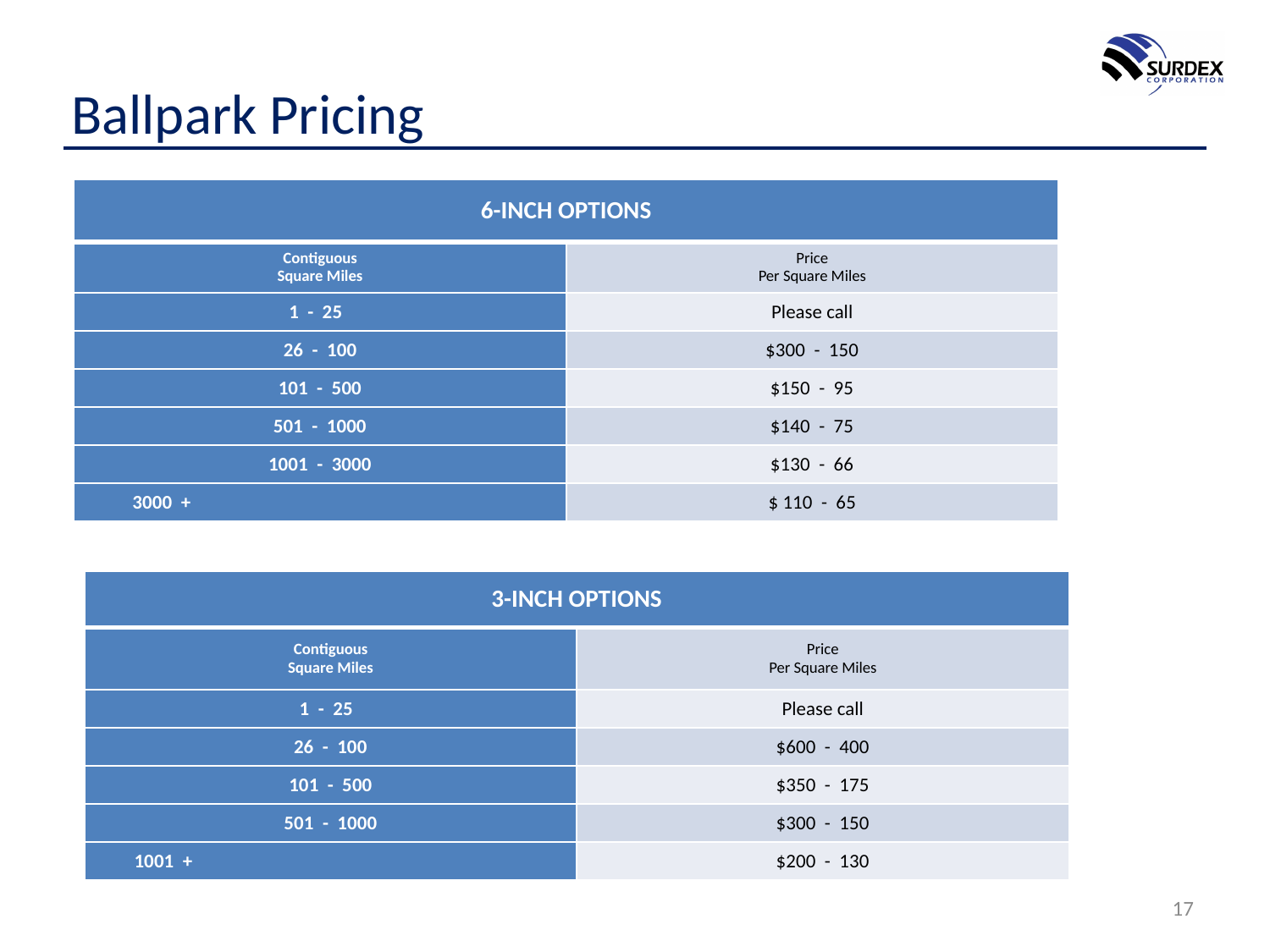

# Ballpark Pricing
| 6-inch Options |  |
| --- | --- |
| Contiguous Square Miles | Price Per Square Miles |
| 1 - 25 | Please call |
| 26 - 100 | $300 - 150 |
| 101 - 500 | $150 - 95 |
| 501 - 1000 | $140 - 75 |
| 1001 - 3000 | $130 - 66 |
| 3000 + | $ 110 - 65 |
| 3-inch Options |  |
| --- | --- |
| Contiguous Square Miles | Price Per Square Miles |
| 1 - 25 | Please call |
| 26 - 100 | $600 - 400 |
| 101 - 500 | $350 - 175 |
| 501 - 1000 | $300 - 150 |
| 1001 + | $200 - 130 |
17